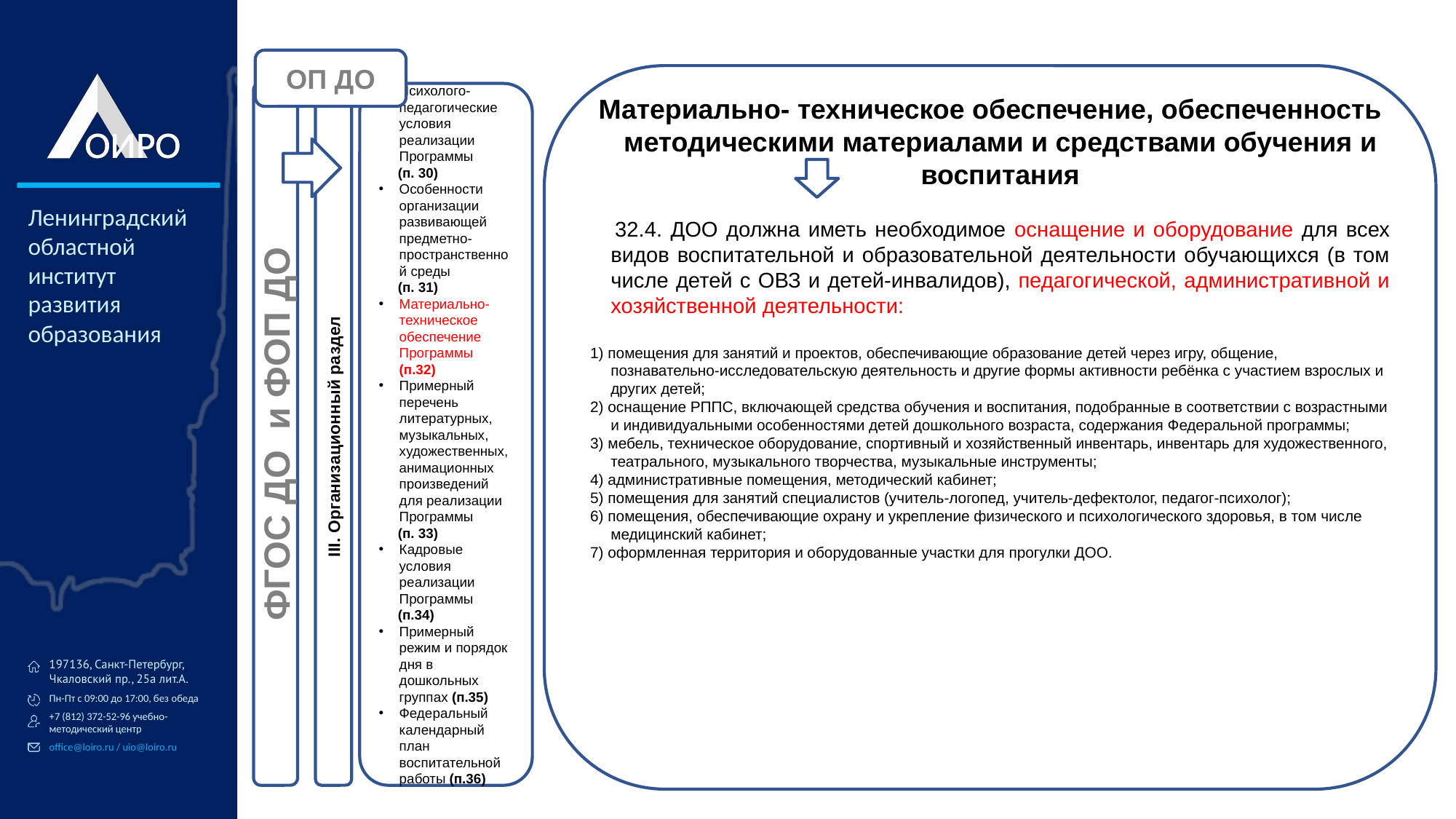

ОП ДО

Материально- техническое обеспечение, обеспеченность методическими материалами и средствами обучения и воспитания

   32.4. ДОО должна иметь необходимое оснащение и оборудование для всех видов воспитательной и образовательной деятельности обучающихся (в том числе детей с ОВЗ и детей-инвалидов), педагогической, административной и хозяйственной деятельности:

1) помещения для занятий и проектов, обеспечивающие образование детей через игру, общение, познавательно-исследовательскую деятельность и другие формы активности ребёнка с участием взрослых и других детей;
2) оснащение РППС, включающей средства обучения и воспитания, подобранные в соответствии с возрастными и индивидуальными особенностями детей дошкольного возраста, содержания Федеральной программы;
3) мебель, техническое оборудование, спортивный и хозяйственный инвентарь, инвентарь для художественного, театрального, музыкального творчества, музыкальные инструменты;
4) административные помещения, методический кабинет;
5) помещения для занятий специалистов (учитель-логопед, учитель-дефектолог, педагог-психолог);
6) помещения, обеспечивающие охрану и укрепление физического и психологического здоровья, в том числе медицинский кабинет;
7) оформленная территория и оборудованные участки для прогулки ДОО.

ФГОС ДО  и ФОП ДО
III. Организационный раздел
Психолого-педагогические условия реализации Программы
     (п. 30)
Особенности организации развивающей предметно-пространственной среды
     (п. 31)
Материально-техническое обеспечение Программы (п.32)
Примерный перечень литературных, музыкальных, художественных, анимационных произведений для реализации Программы
     (п. 33)
Кадровые условия реализации Программы
     (п.34)
Примерный режим и порядок дня в дошкольных группах (п.35)
Федеральный календарный план воспитательной работы (п.36)